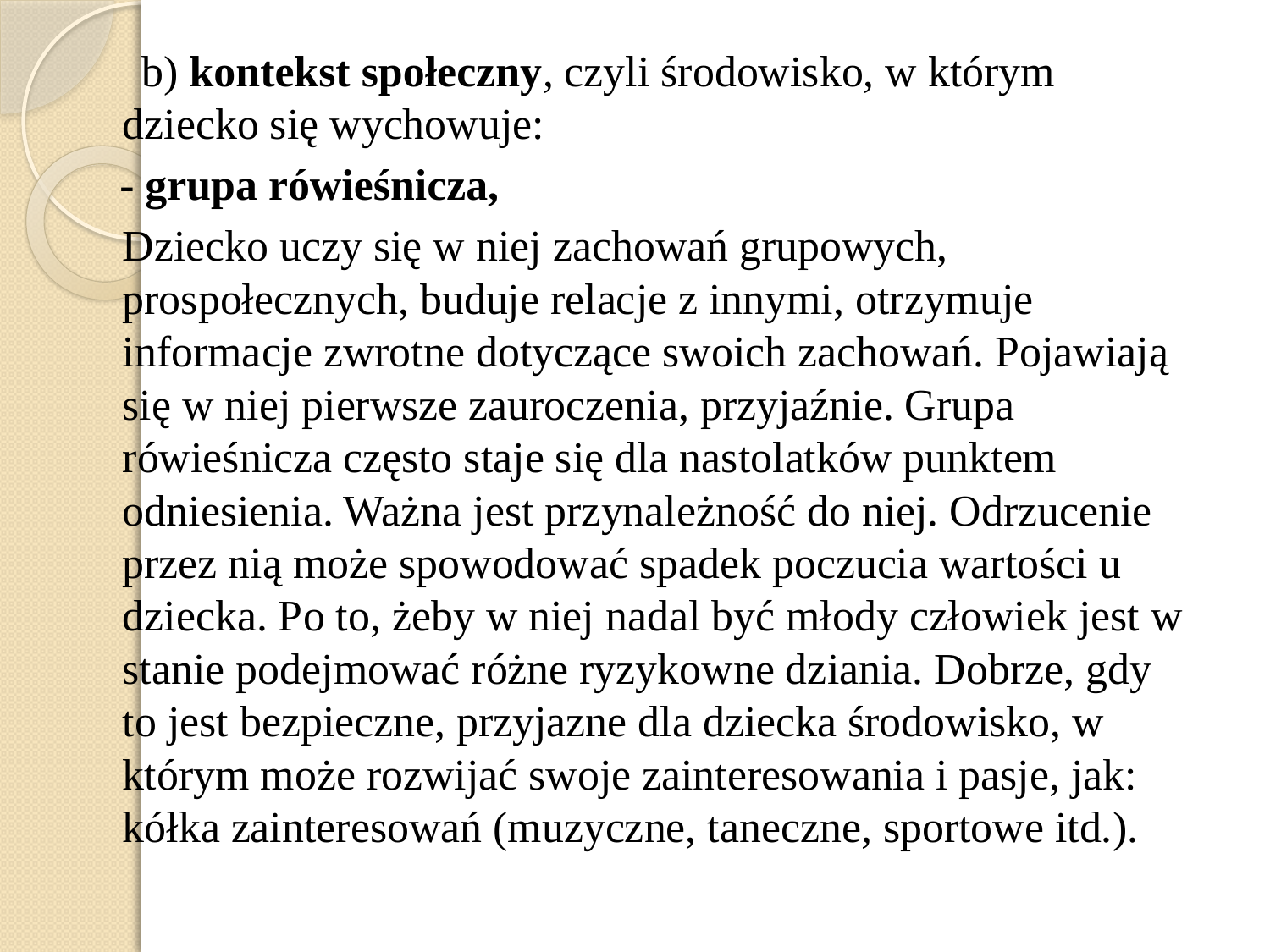

b) kontekst społeczny, czyli środowisko, w którym dziecko się wychowuje:
   - grupa rówieśnicza,
	Dziecko uczy się w niej zachowań grupowych, prospołecznych, buduje relacje z innymi, otrzymuje informacje zwrotne dotyczące swoich zachowań. Pojawiają się w niej pierwsze zauroczenia, przyjaźnie. Grupa rówieśnicza często staje się dla nastolatków punktem odniesienia. Ważna jest przynależność do niej. Odrzucenie przez nią może spowodować spadek poczucia wartości u dziecka. Po to, żeby w niej nadal być młody człowiek jest w stanie podejmować różne ryzykowne dziania. Dobrze, gdy to jest bezpieczne, przyjazne dla dziecka środowisko, w którym może rozwijać swoje zainteresowania i pasje, jak: kółka zainteresowań (muzyczne, taneczne, sportowe itd.).